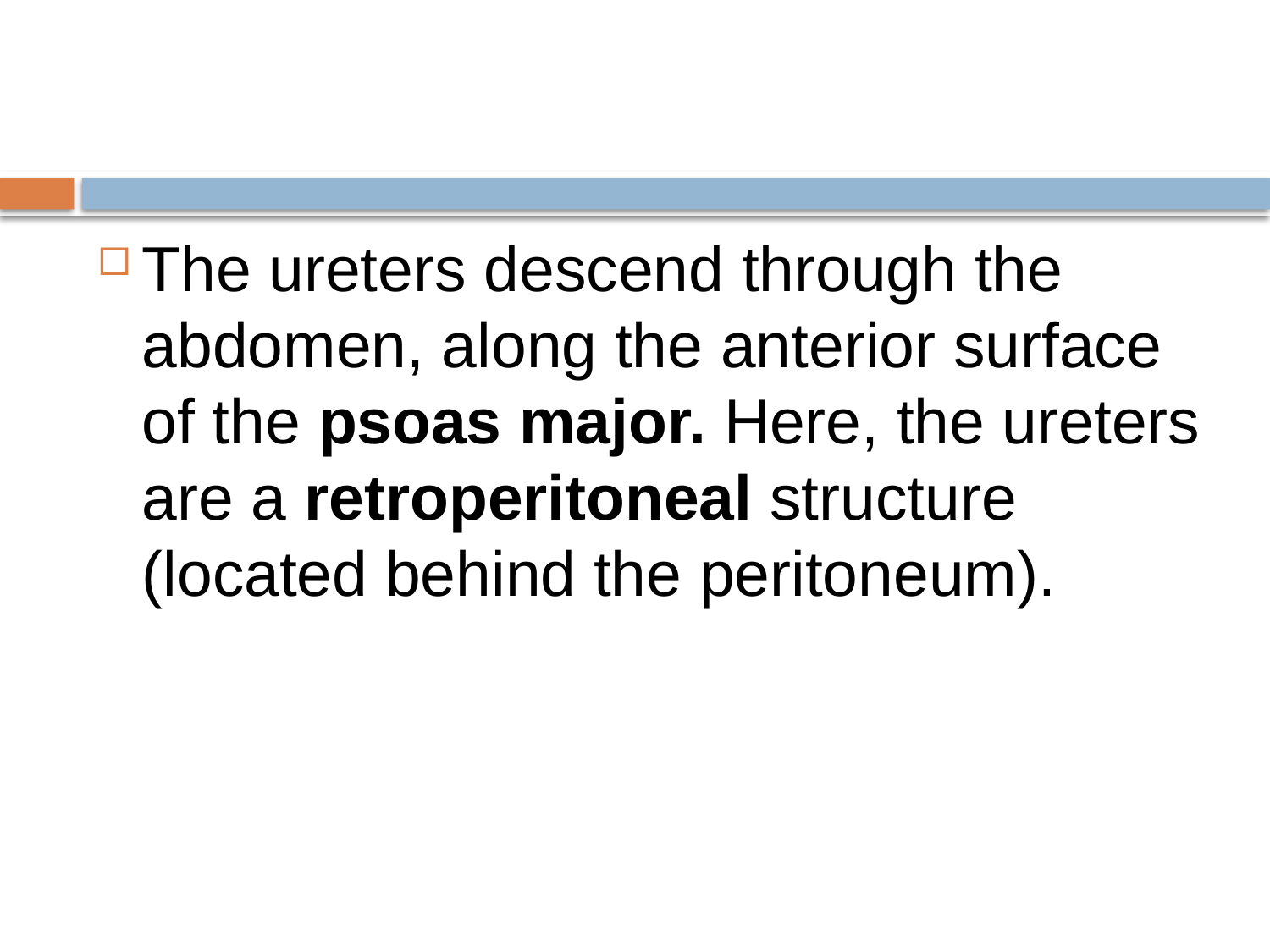

#
The ureters descend through the abdomen, along the anterior surface of the psoas major. Here, the ureters are a retroperitoneal structure (located behind the peritoneum).